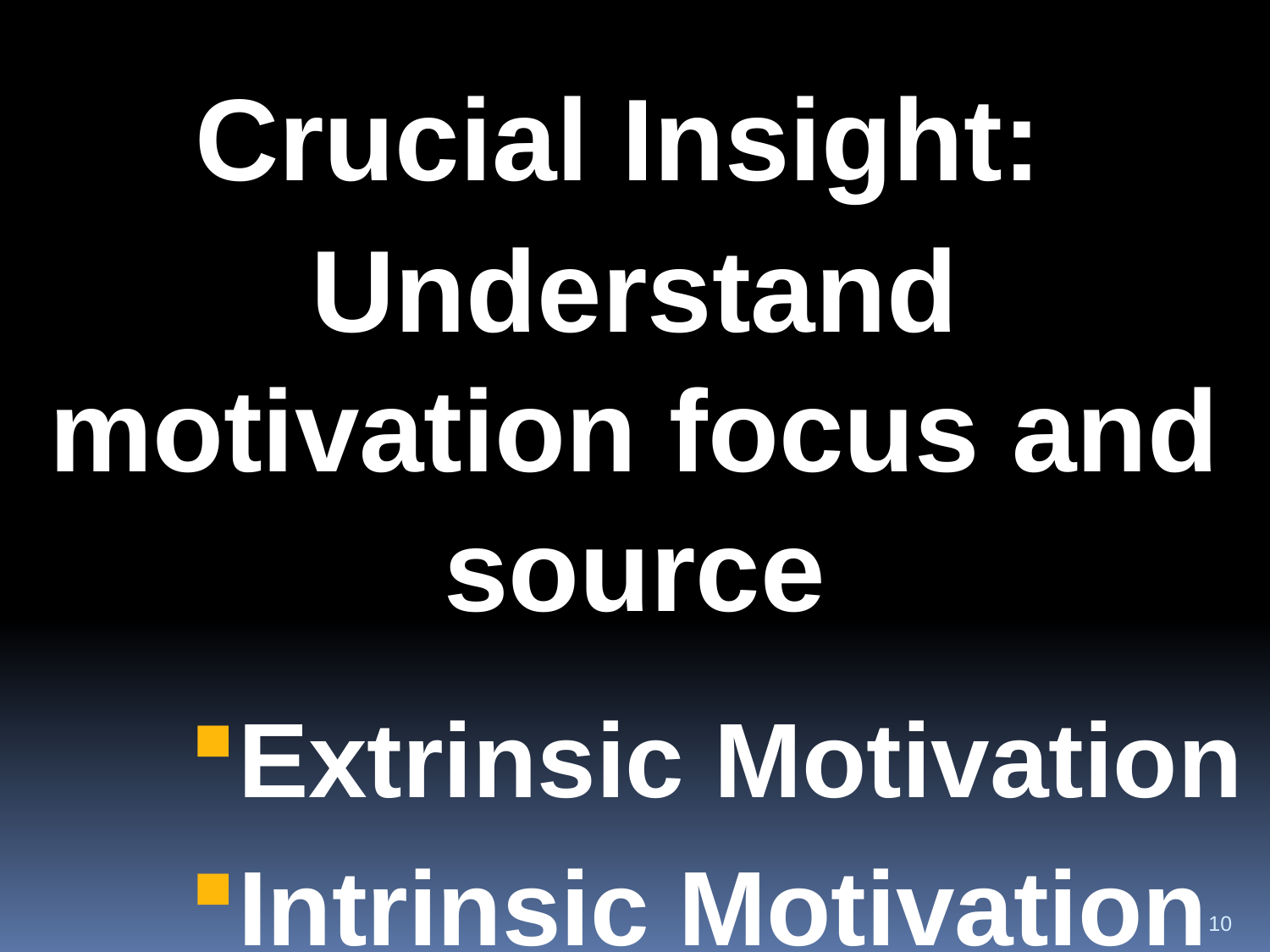

Crucial Insight:
Understand motivation focus and source

Extrinsic Motivation
Intrinsic Motivation
10